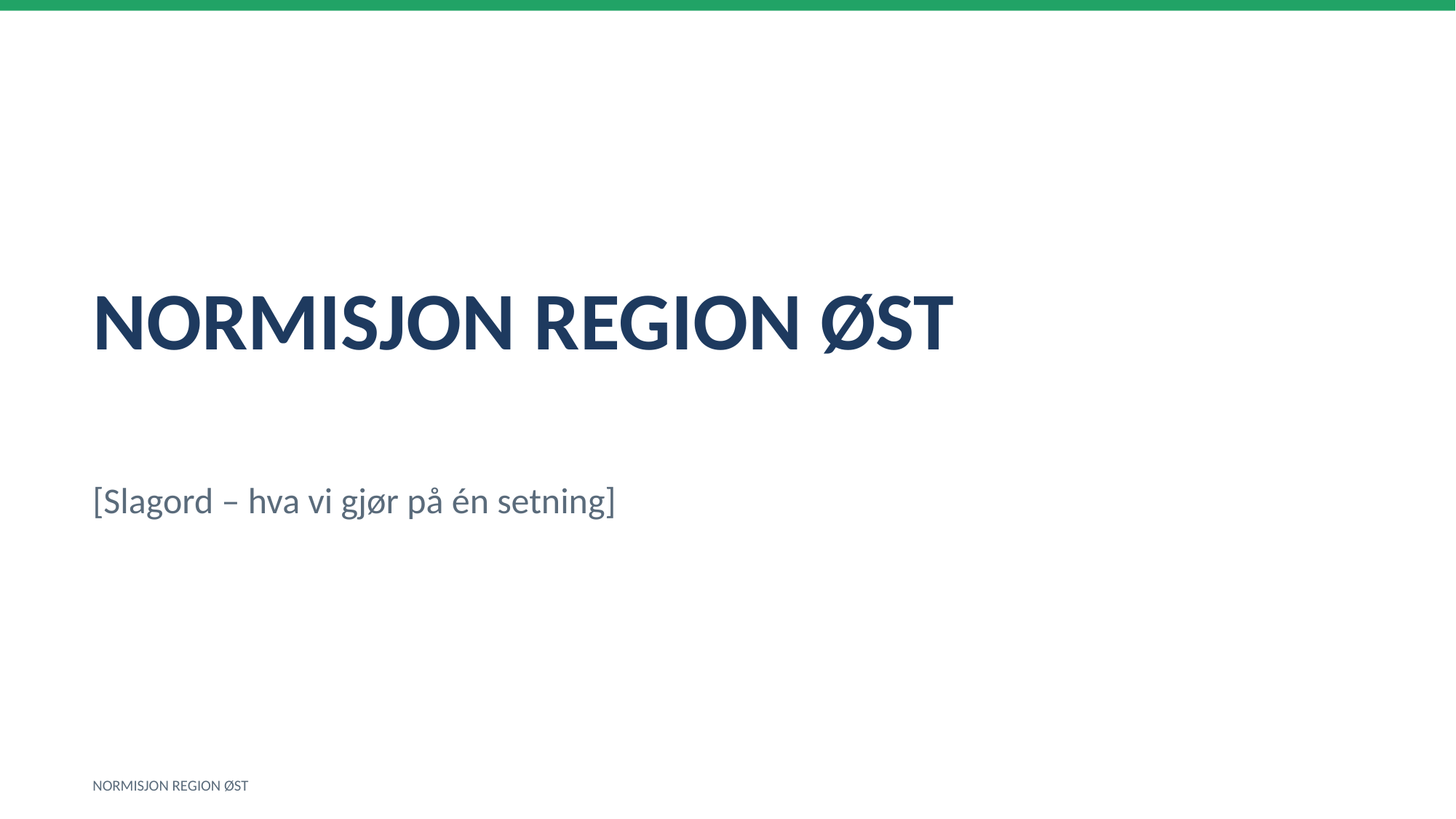

NORMISJON REGION ØST
[Slagord – hva vi gjør på én setning]
NORMISJON REGION ØST